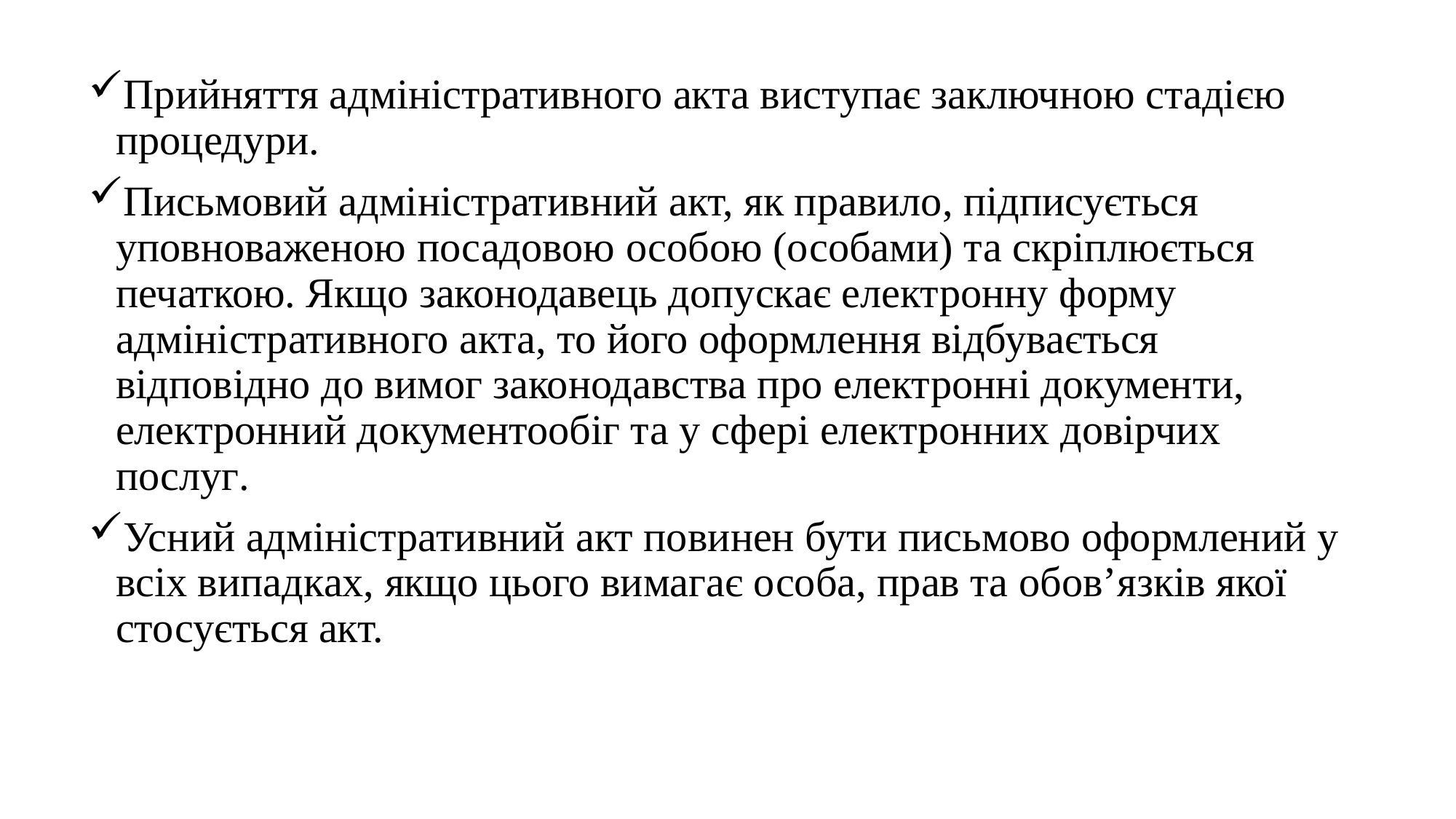

Прийняття адміністративного акта виступає заключною стадією процедури.
Письмовий адміністративний акт, як правило, підписується уповноваженою посадовою особою (особами) та скріплюється печаткою. Якщо законодавець допускає електронну форму адміністративного акта, то його оформлення відбувається відповідно до вимог законодавства про електронні документи, електронний документообіг та у сфері електронних довірчих послуг.
Усний адміністративний акт повинен бути письмово оформлений у всіх випадках, якщо цього вимагає особа, прав та обов’язків якої стосується акт.